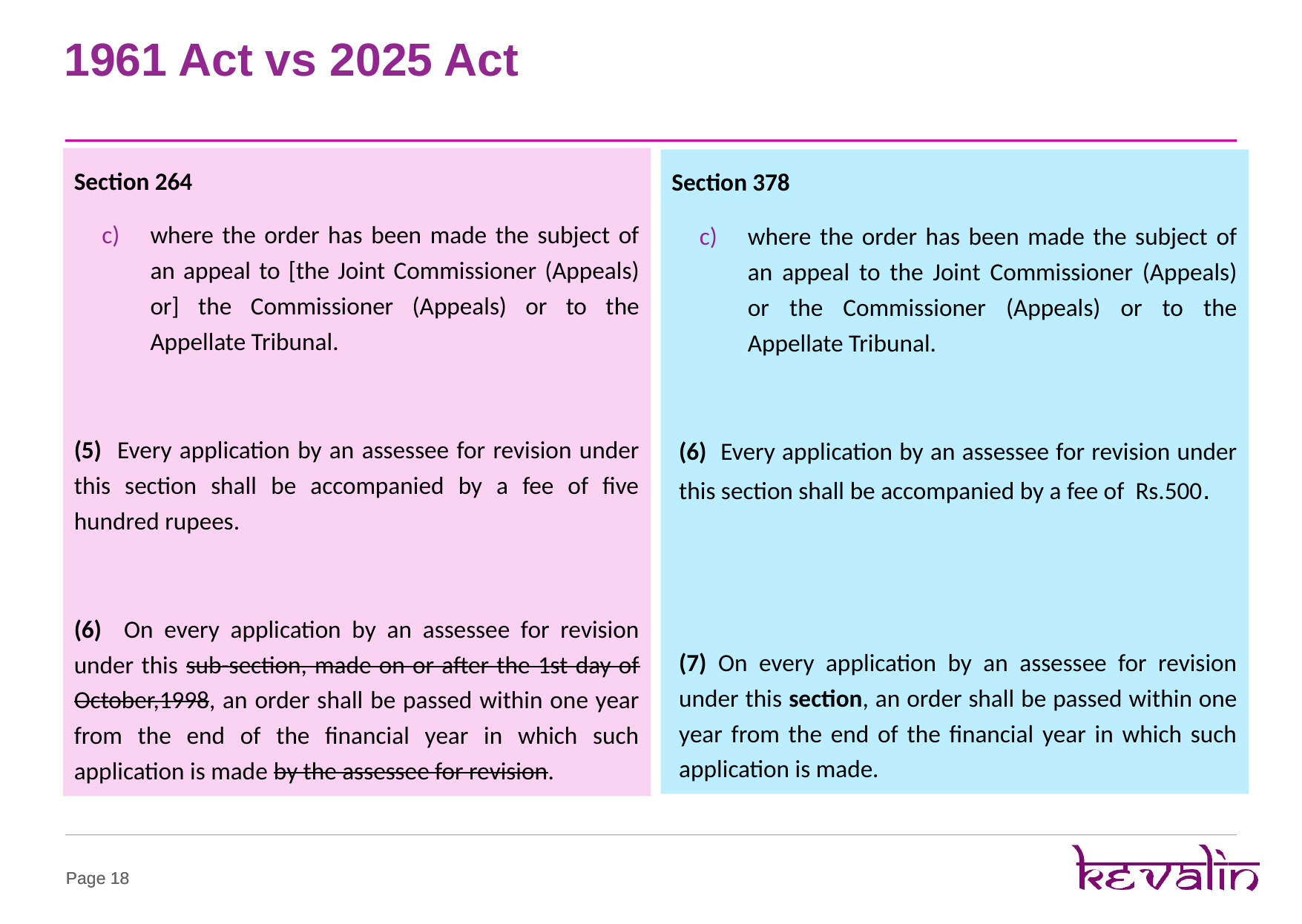

# 1961 Act vs 2025 Act
Section 264
where the order has been made the subject of an appeal to [the Joint Commissioner (Appeals) or] the Commissioner (Appeals) or to the Appellate Tribunal.

(5)  Every application by an assessee for revision under this section shall be accompanied by a fee of five hundred rupees.

(6)  On every application by an assessee for revision under this sub-section, made on or after the 1st day of October,1998, an order shall be passed within one year from the end of the financial year in which such application is made by the assessee for revision.
Section 378
where the order has been made the subject of an appeal to the Joint Commissioner (Appeals) or the Commissioner (Appeals) or to the Appellate Tribunal.

(6)  Every application by an assessee for revision under this section shall be accompanied by a fee of  Rs.500.

(7) On every application by an assessee for revision under this section, an order shall be passed within one year from the end of the financial year in which such application is made.